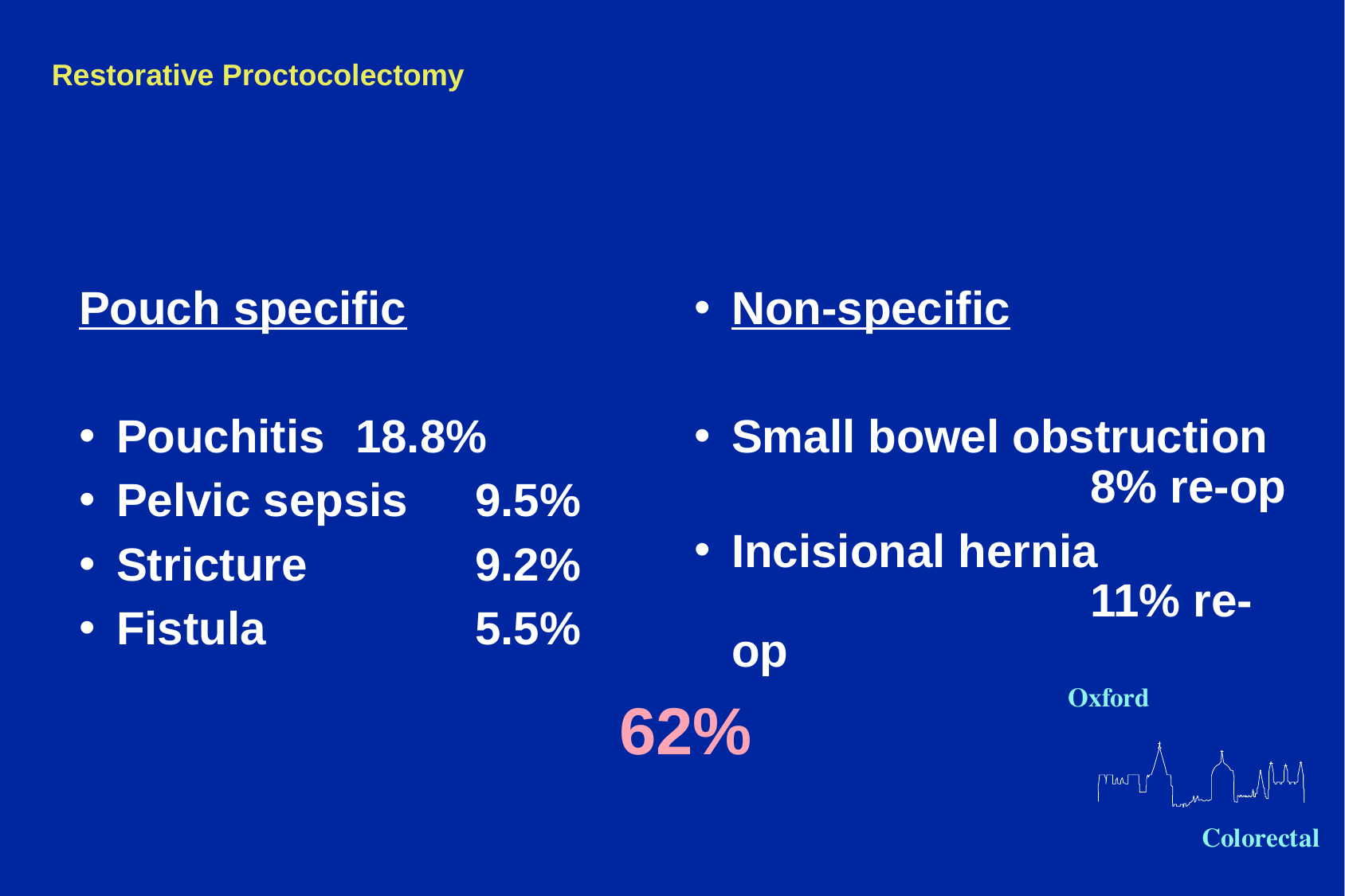

#

Pouch specific

Pouchitis	18.8%
Pelvic sepsis	9.5%
Stricture		9.2%
Fistula		5.5%

Non-specific

Small bowel obstruction			8% re-op
Incisional hernia				11% re-op
62%